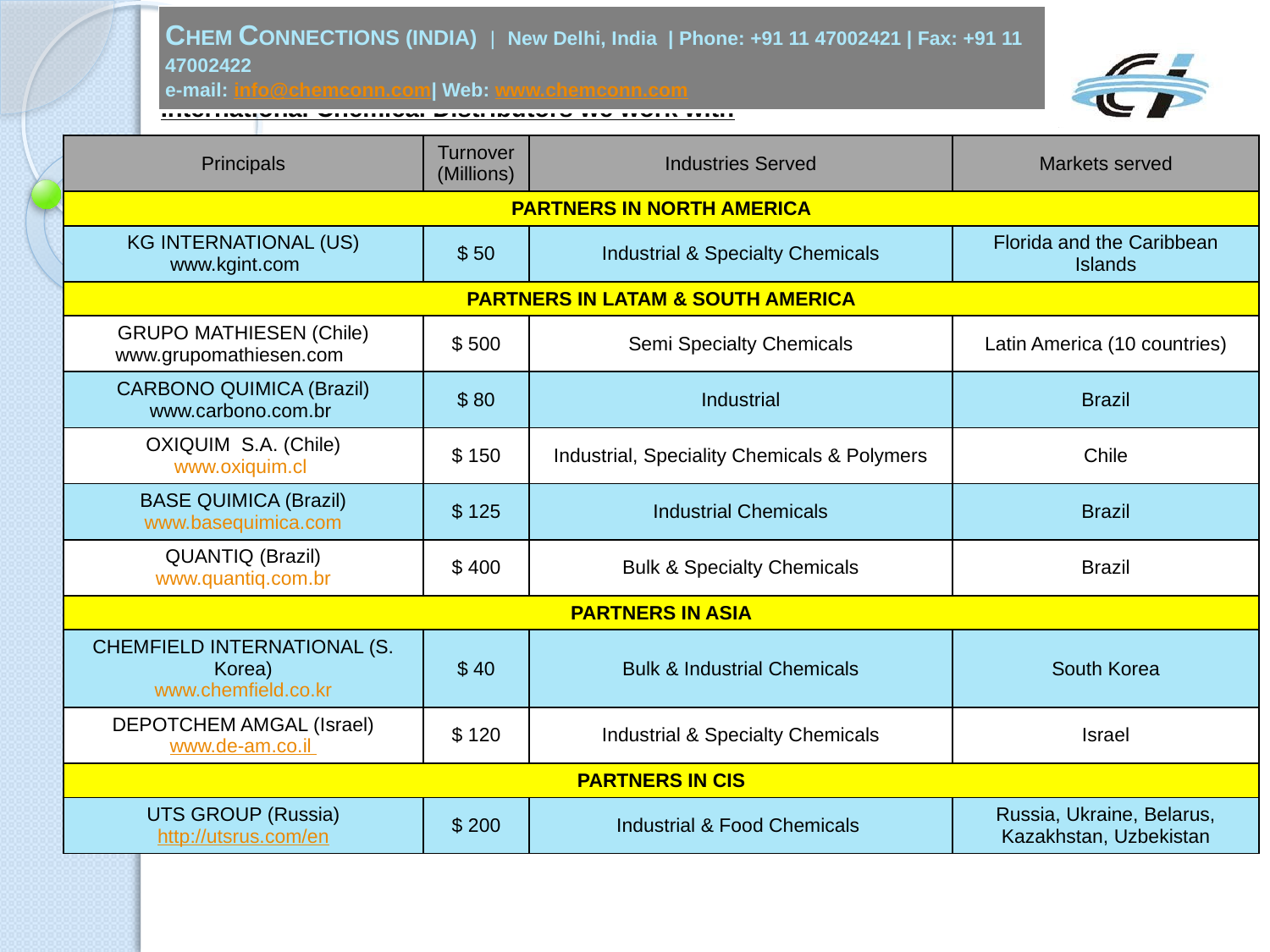

| CHEM CONNECTIONS (INDIA)  |  New Delhi, India  | Phone: +91 11 47002421 | Fax: +91 11 47002422 e-mail: info@chemconn.com| Web: www.chemconn.com |
| --- |

International Chemical Distributors we work with

| Principals | Turnover (Millions) | Industries Served | Markets served |
| --- | --- | --- | --- |
| PARTNERS IN NORTH AMERICA |  |  |  |
| KG INTERNATIONAL (US) www.kgint.com | $ 50 | Industrial & Specialty Chemicals | Florida and the Caribbean Islands |
| PARTNERS IN LATAM & SOUTH AMERICA |  |  |  |
| GRUPO MATHIESEN (Chile) www.grupomathiesen.com | $ 500 | Semi Specialty Chemicals | Latin America (10 countries) |
| CARBONO QUIMICA (Brazil) www.carbono.com.br | $ 80 | Industrial | Brazil |
| OXIQUIM S.A. (Chile) www.oxiquim.cl | $ 150 | Industrial, Speciality Chemicals & Polymers | Chile |
| BASE QUIMICA (Brazil) www.basequimica.com | $ 125 | Industrial Chemicals | Brazil |
| QUANTIQ (Brazil) www.quantiq.com.br | $ 400 | Bulk & Specialty Chemicals | Brazil |
| PARTNERS IN ASIA |  |  |  |
| CHEMFIELD INTERNATIONAL (S. Korea) www.chemfield.co.kr | $ 40 | Bulk & Industrial Chemicals | South Korea |
| DEPOTCHEM AMGAL (Israel) www.de-am.co.il | $ 120 | Industrial & Specialty Chemicals | Israel |
| PARTNERS IN CIS |  |  |  |
| UTS GROUP (Russia) http://utsrus.com/en | $ 200 | Industrial & Food Chemicals | Russia, Ukraine, Belarus, Kazakhstan, Uzbekistan |